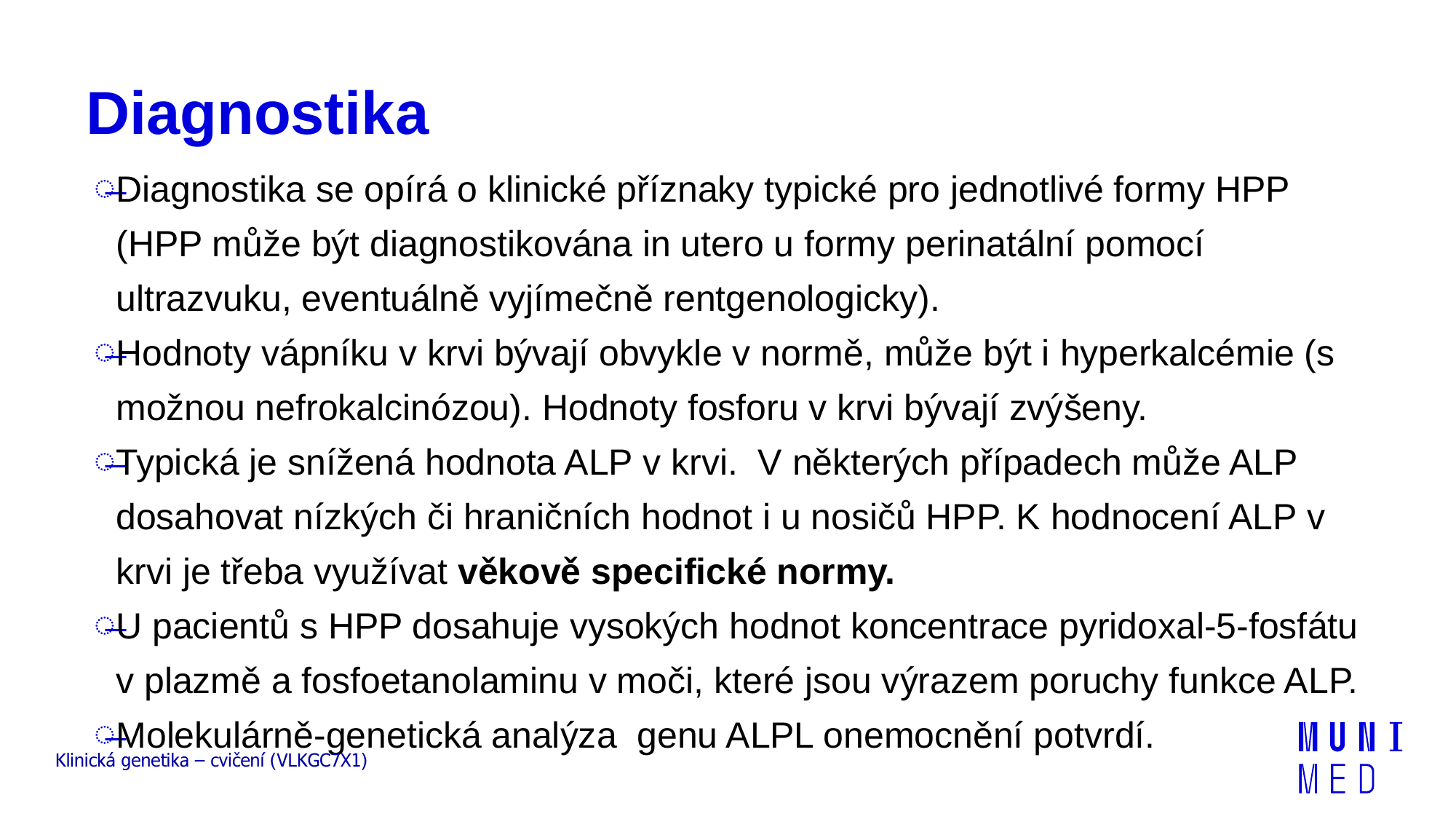

# Diagnostika
Diagnostika se opírá o klinické příznaky typické pro jednotlivé formy HPP (HPP může být diagnostikována in utero u formy perinatální pomocí ultrazvuku, eventuálně vyjímečně rentgenologicky).
Hodnoty vápníku v krvi bývají obvykle v normě, může být i hyperkalcémie (s možnou nefrokalcinózou). Hodnoty fosforu v krvi bývají zvýšeny.
Typická je snížená hodnota ALP v krvi.  V některých případech může ALP dosahovat nízkých či hraničních hodnot i u nosičů HPP. K hodnocení ALP v krvi je třeba využívat věkově specifické normy.
U pacientů s HPP dosahuje vysokých hodnot koncentrace pyridoxal-5-fosfátu v plazmě a fosfoetanolaminu v moči, které jsou výrazem poruchy funkce ALP.
Molekulárně-genetická analýza  genu ALPL onemocnění potvrdí.

Klinická genetika – cvičení (VLKGC7X1)